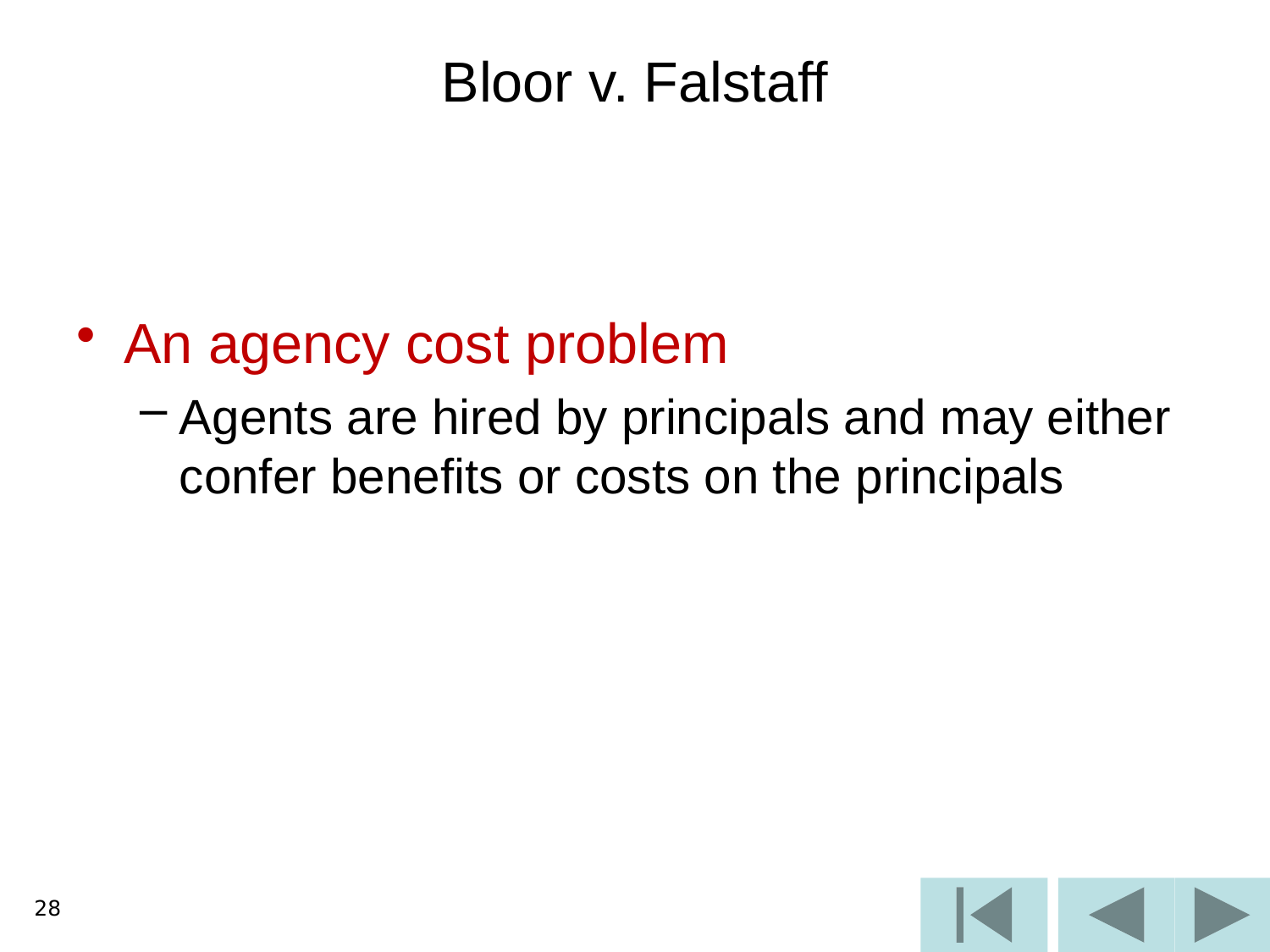

# Bloor v. Falstaff

An agency cost problem
Agents are hired by principals and may either confer benefits or costs on the principals
28